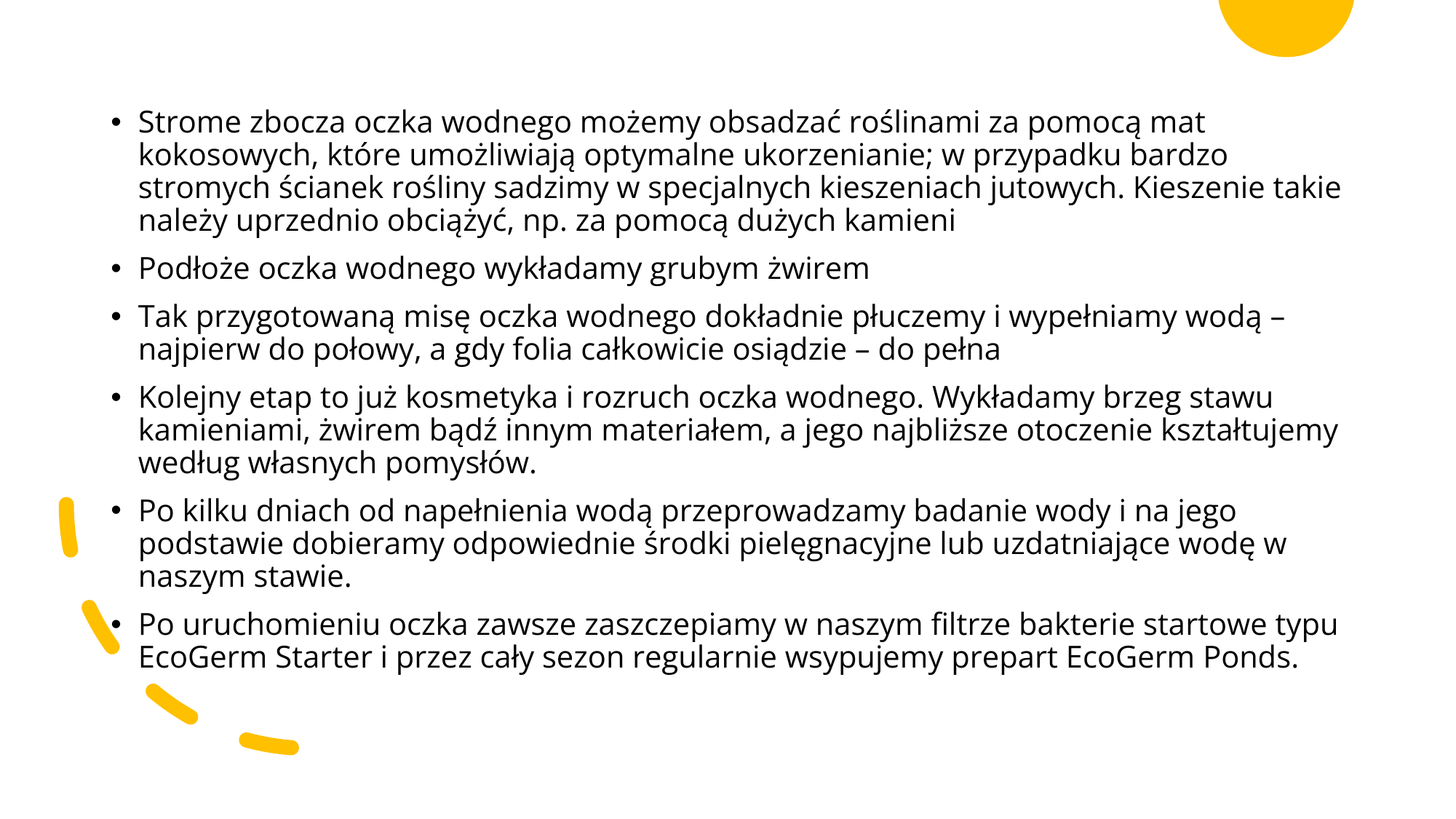

Strome zbocza oczka wodnego możemy obsadzać roślinami za pomocą mat kokosowych, które umożliwiają optymalne ukorzenianie; w przypadku bardzo stromych ścianek rośliny sadzimy w specjalnych kieszeniach jutowych. Kieszenie takie należy uprzednio obciążyć, np. za pomocą dużych kamieni
Podłoże oczka wodnego wykładamy grubym żwirem
Tak przygotowaną misę oczka wodnego dokładnie płuczemy i wypełniamy wodą – najpierw do połowy, a gdy folia całkowicie osiądzie – do pełna
Kolejny etap to już kosmetyka i rozruch oczka wodnego. Wykładamy brzeg stawu kamieniami, żwirem bądź innym materiałem, a jego najbliższe otoczenie kształtujemy według własnych pomysłów.
Po kilku dniach od napełnienia wodą przeprowadzamy badanie wody i na jego podstawie dobieramy odpowiednie środki pielęgnacyjne lub uzdatniające wodę w naszym stawie.
Po uruchomieniu oczka zawsze zaszczepiamy w naszym filtrze bakterie startowe typu EcoGerm Starter i przez cały sezon regularnie wsypujemy prepart EcoGerm Ponds.